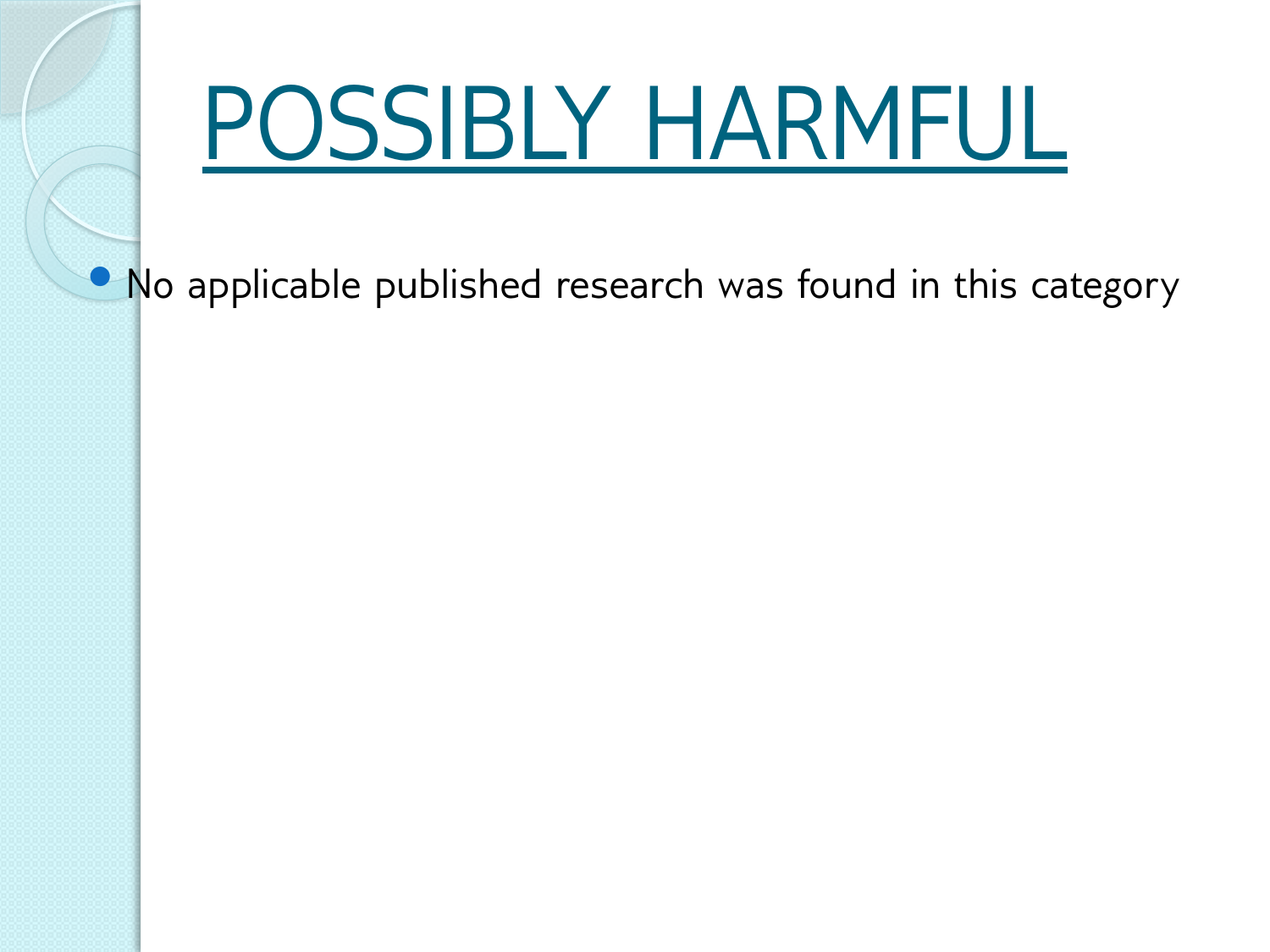

# POSSIBLY HARMFUL

No applicable published research was found in this category